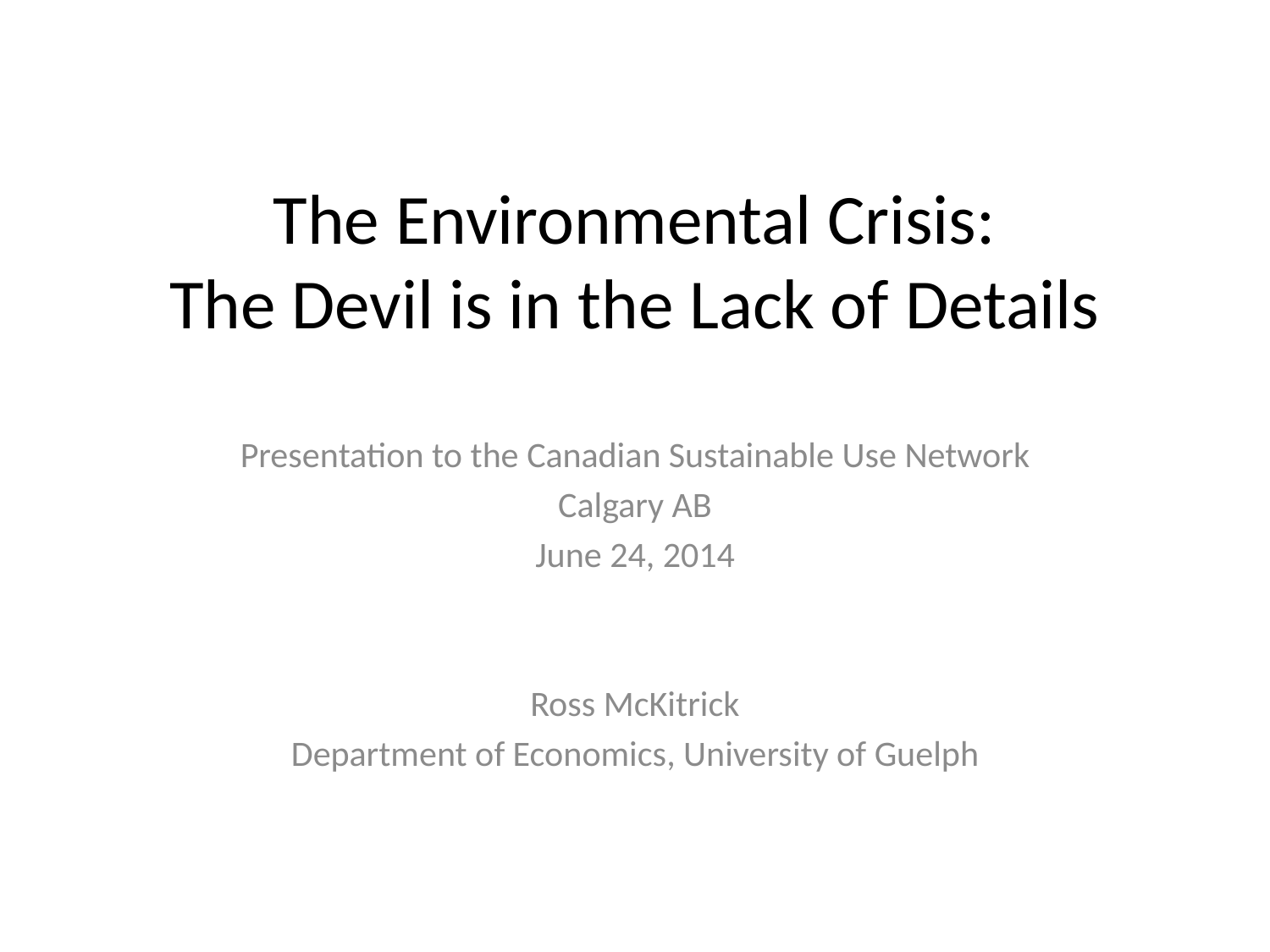

# The Environmental Crisis: The Devil is in the Lack of Details
Presentation to the Canadian Sustainable Use Network
Calgary AB
June 24, 2014

Ross McKitrick
Department of Economics, University of Guelph